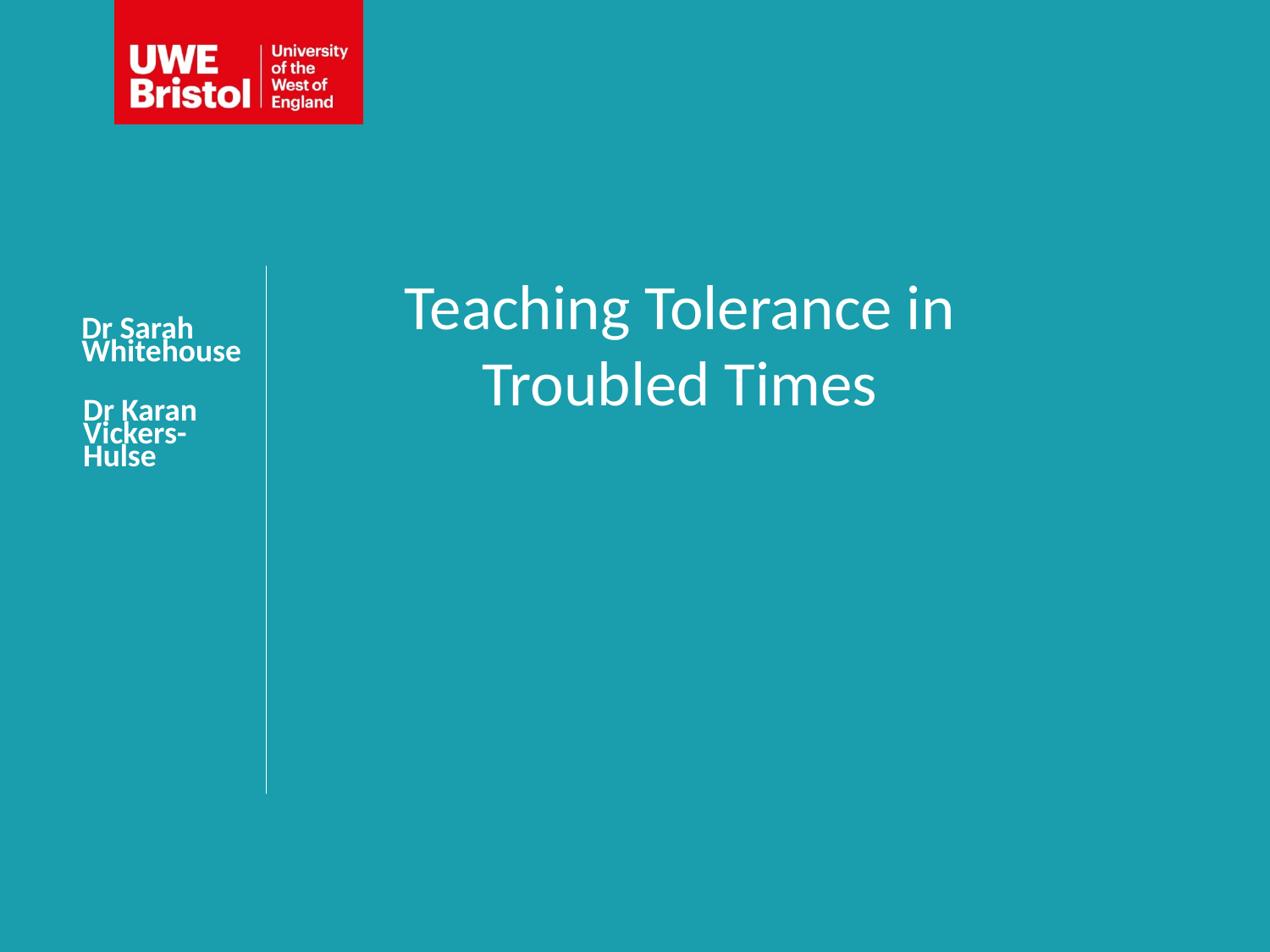

# Teaching Tolerance in Troubled Times

Dr Sarah Whitehouse
Dr Karan Vickers-Hulse